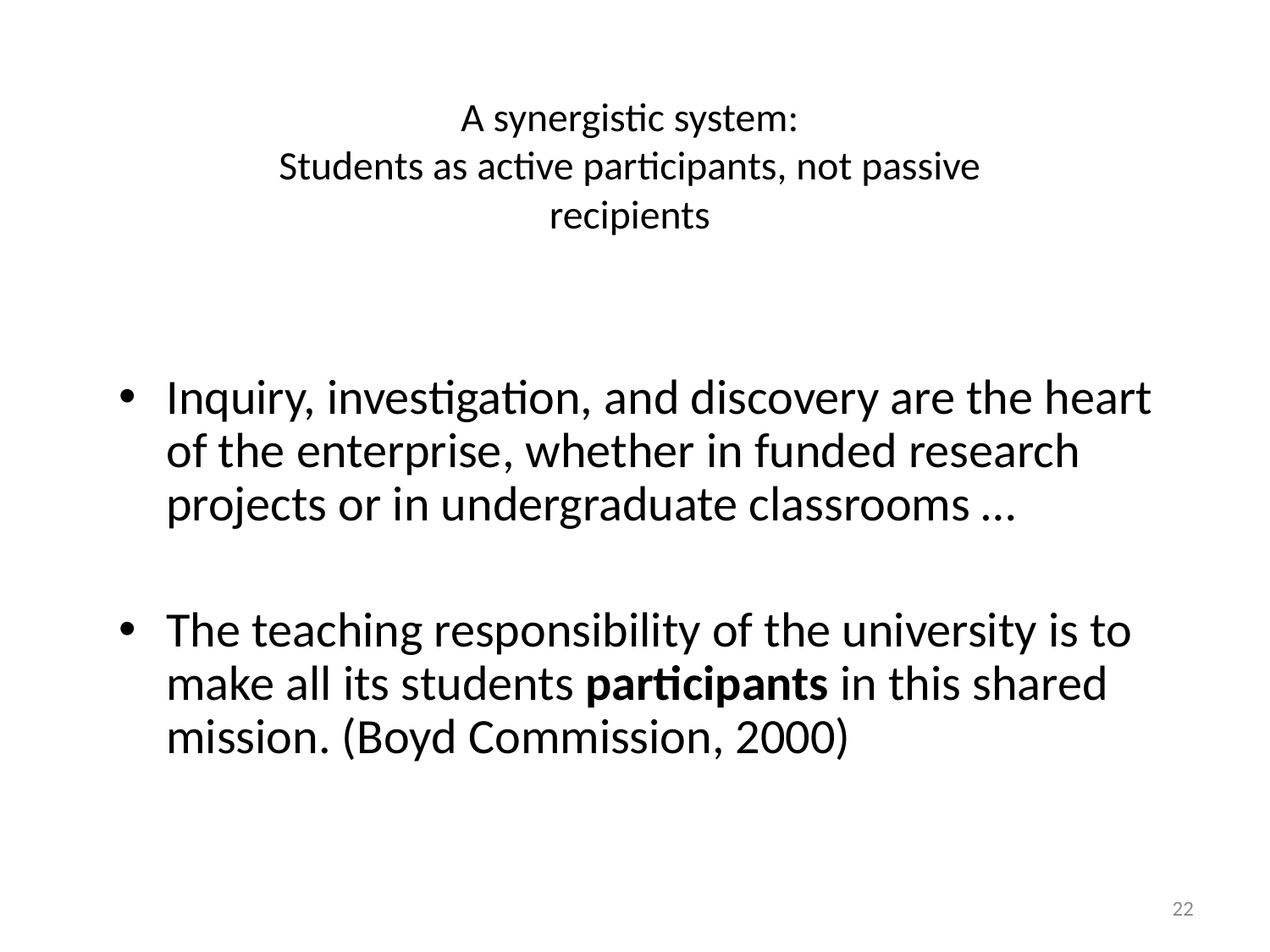

# A synergistic system: Students as active participants, not passive recipients

Inquiry, investigation, and discovery are the heart of the enterprise, whether in funded research projects or in undergraduate classrooms …

The teaching responsibility of the university is to make all its students participants in this shared mission. (Boyd Commission, 2000)

22